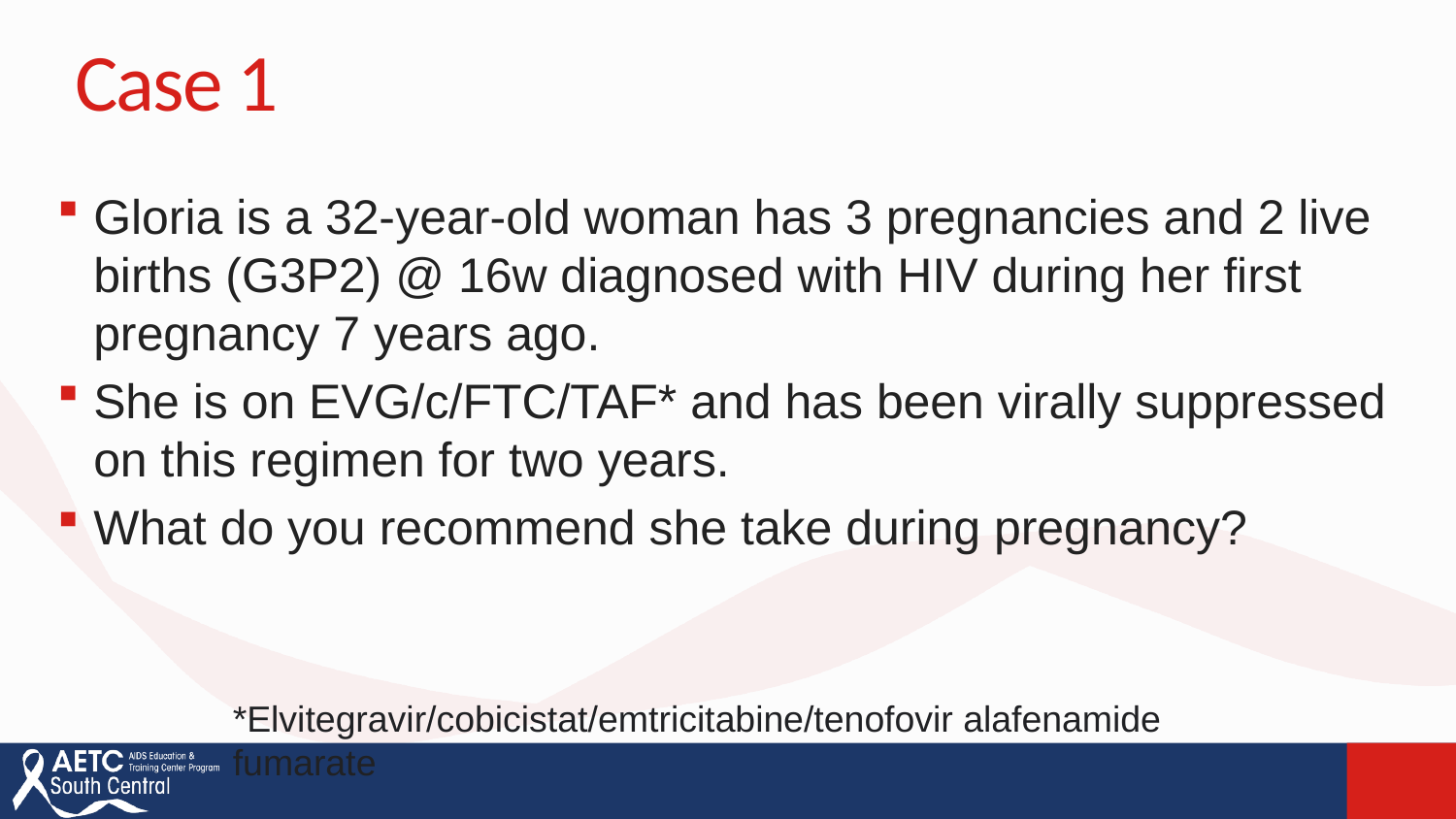

# Case 1
Gloria is a 32-year-old woman has 3 pregnancies and 2 live births (G3P2) @ 16w diagnosed with HIV during her first pregnancy 7 years ago.
She is on EVG/c/FTC/TAF* and has been virally suppressed on this regimen for two years.
What do you recommend she take during pregnancy?

*Elvitegravir/cobicistat/emtricitabine/tenofovir alafenamide fumarate